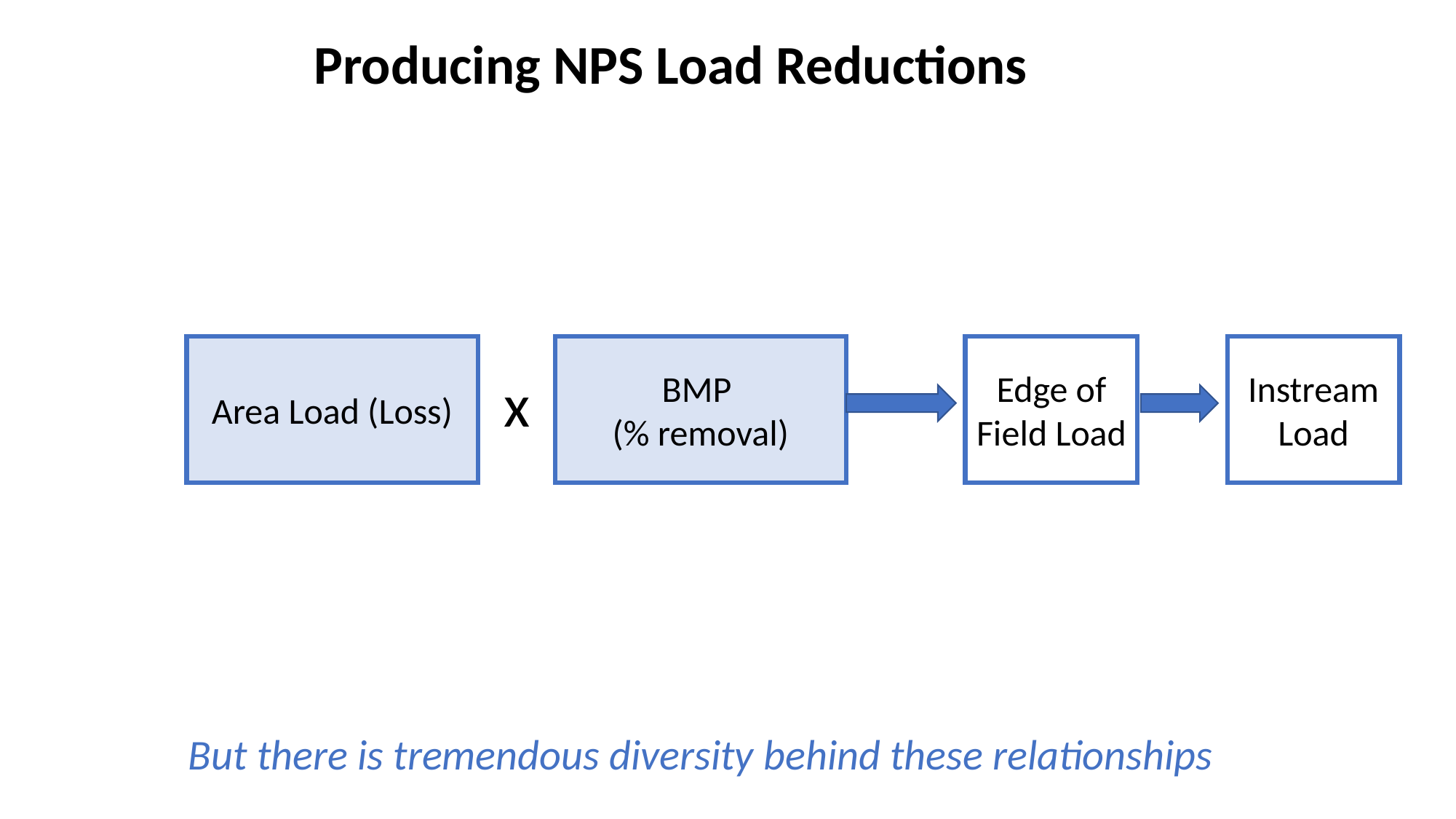

Producing NPS Load Reductions
BMP
(% removal)
Edge of Field Load
Instream Load
Area Load (Loss)
x

But there is tremendous diversity behind these relationships